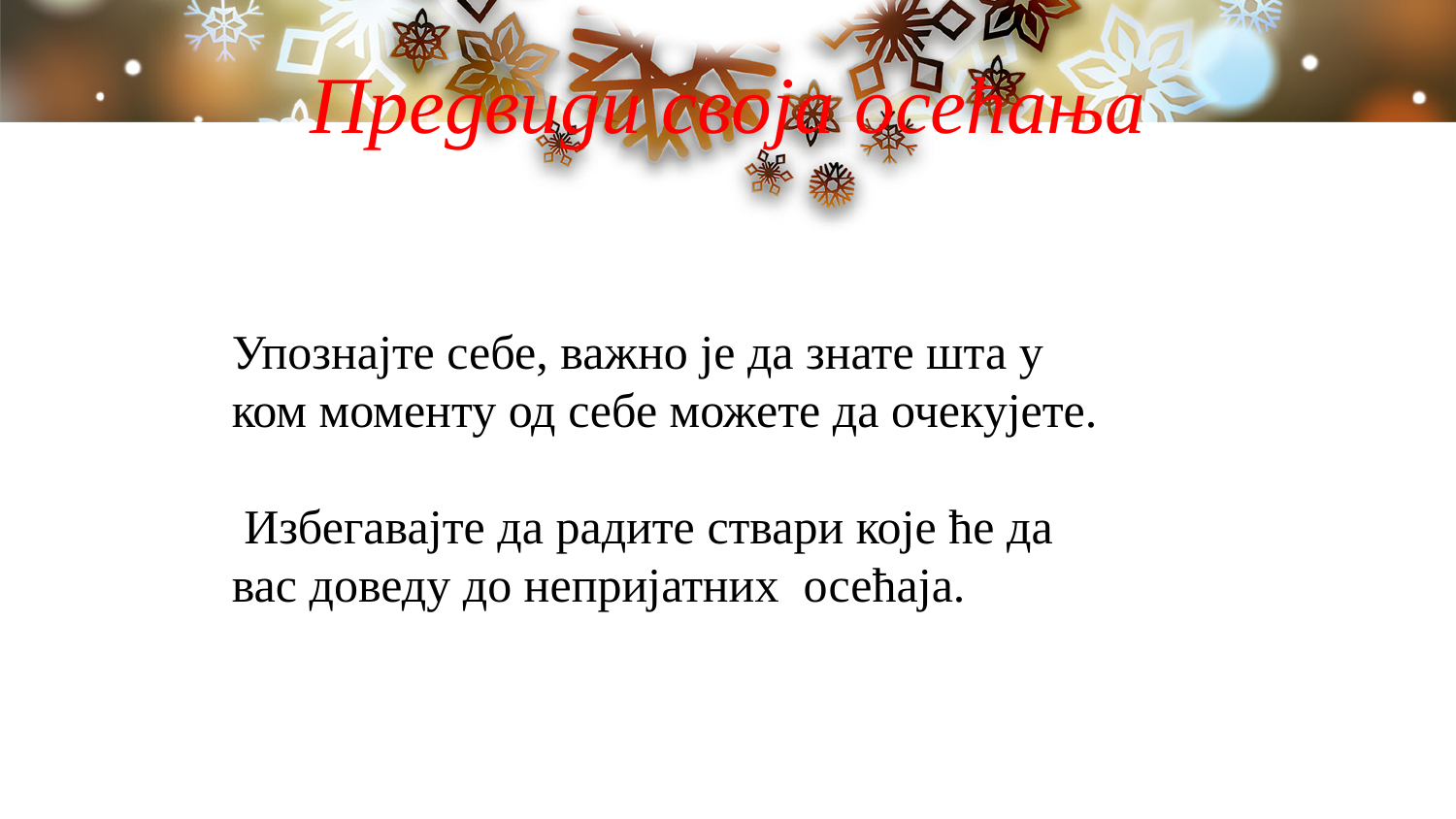

# Предвиди своја осећања
Упознајте себе, важно је да знате шта у ком моменту од себе можете да очекујете.

 Избегавајте да радите ствари које ће да  вас доведу до непријатних  осећаја.